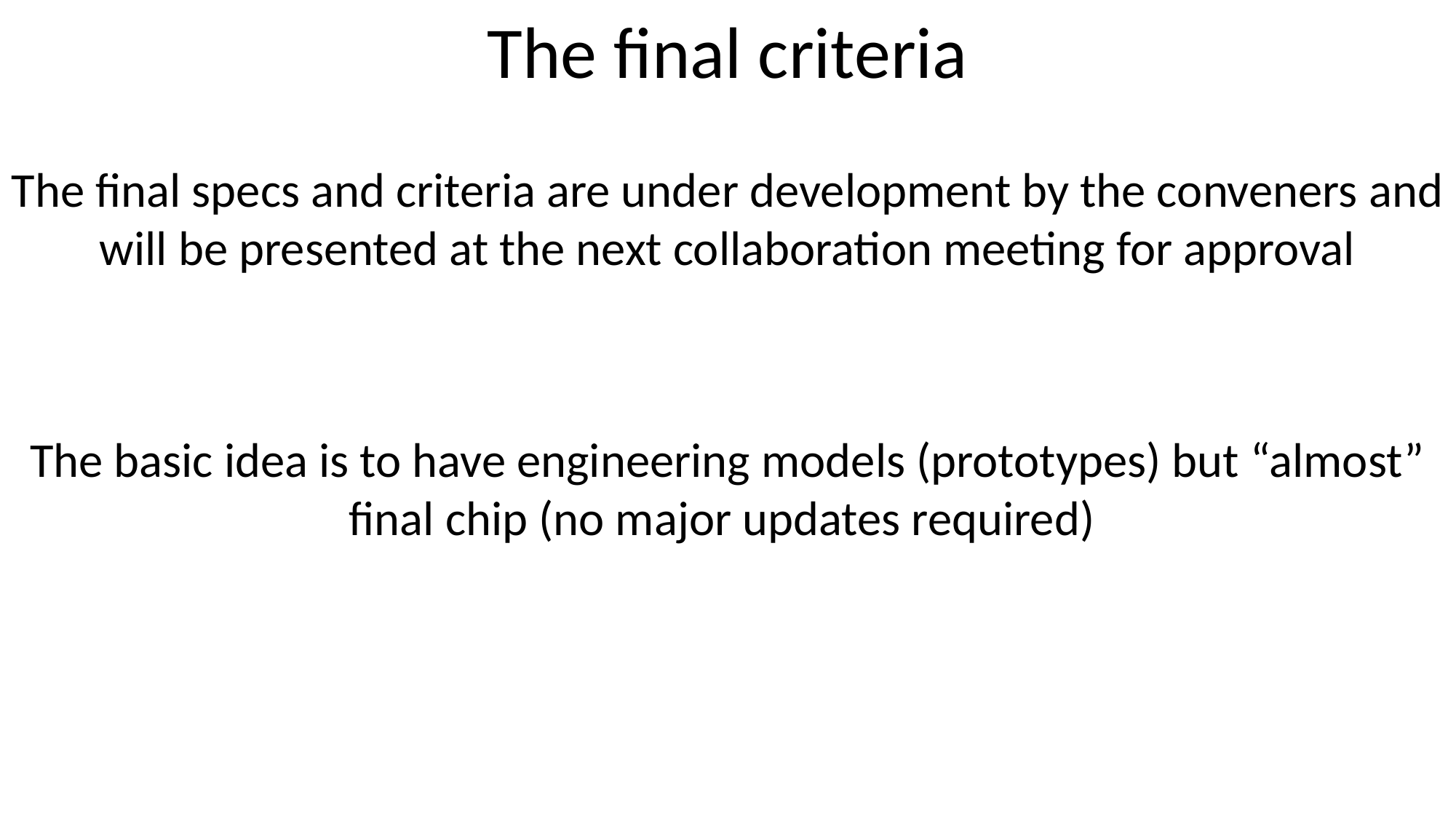

The final criteria
The final specs and criteria are under development by the conveners and will be presented at the next collaboration meeting for approval
The basic idea is to have engineering models (prototypes) but “almost” final chip (no major updates required)